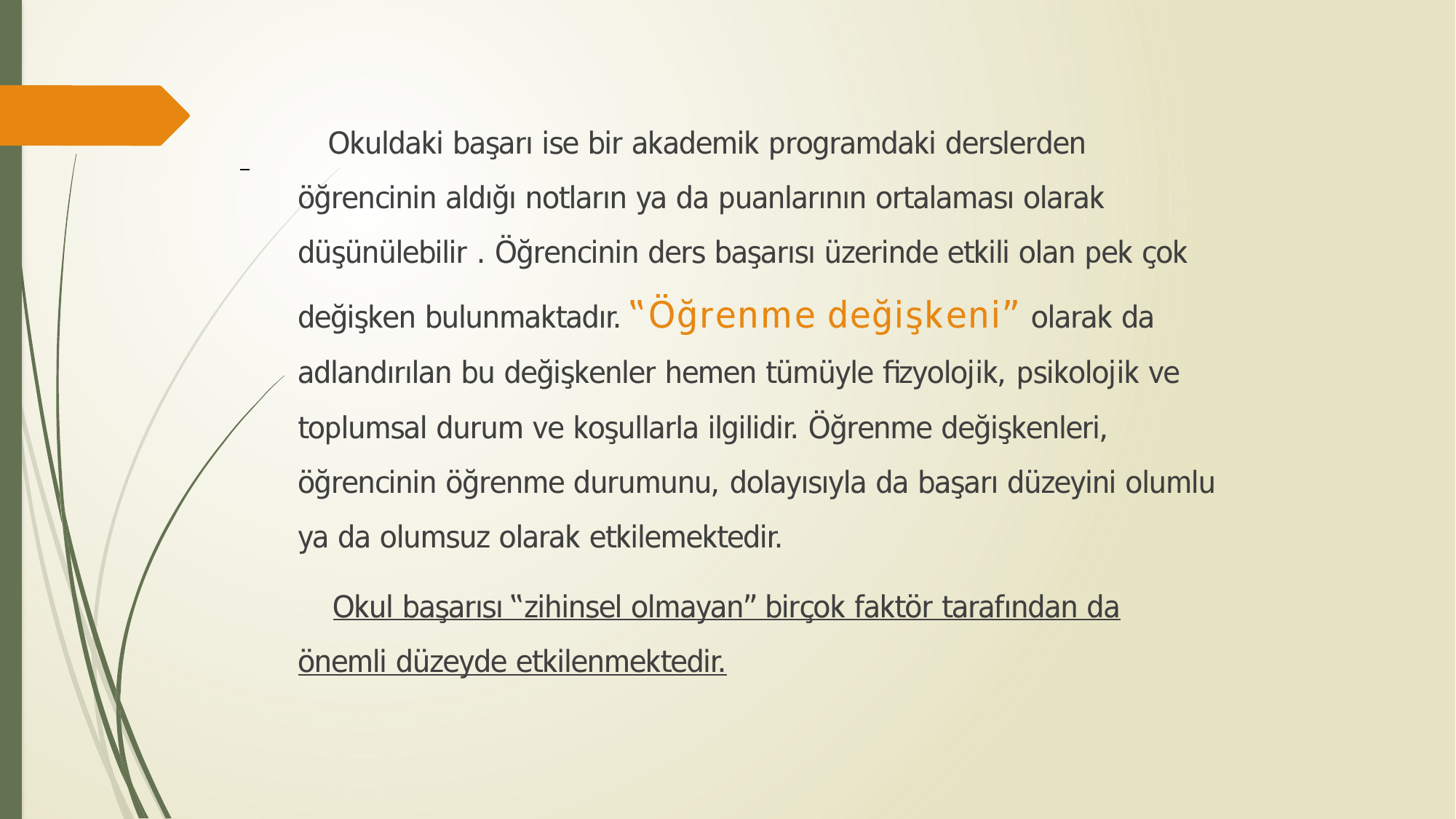

Okuldaki başarı ise bir akademik programdaki derslerden öğrencinin aldığı notların ya da puanlarının ortalaması olarak düşünülebilir . Öğrencinin ders başarısı üzerinde etkili olan pek çok değişken bulunmaktadır. “Öğrenme değişkeni” olarak da adlandırılan bu değişkenler hemen tümüyle fizyolojik, psikolojik ve toplumsal durum ve koşullarla ilgilidir. Öğrenme değişkenleri, öğrencinin öğrenme durumunu, dolayısıyla da başarı düzeyini olumlu ya da olumsuz olarak etkilemektedir.
        Okul başarısı “zihinsel olmayan” birçok faktör tarafından da önemli düzeyde etkilenmektedir.